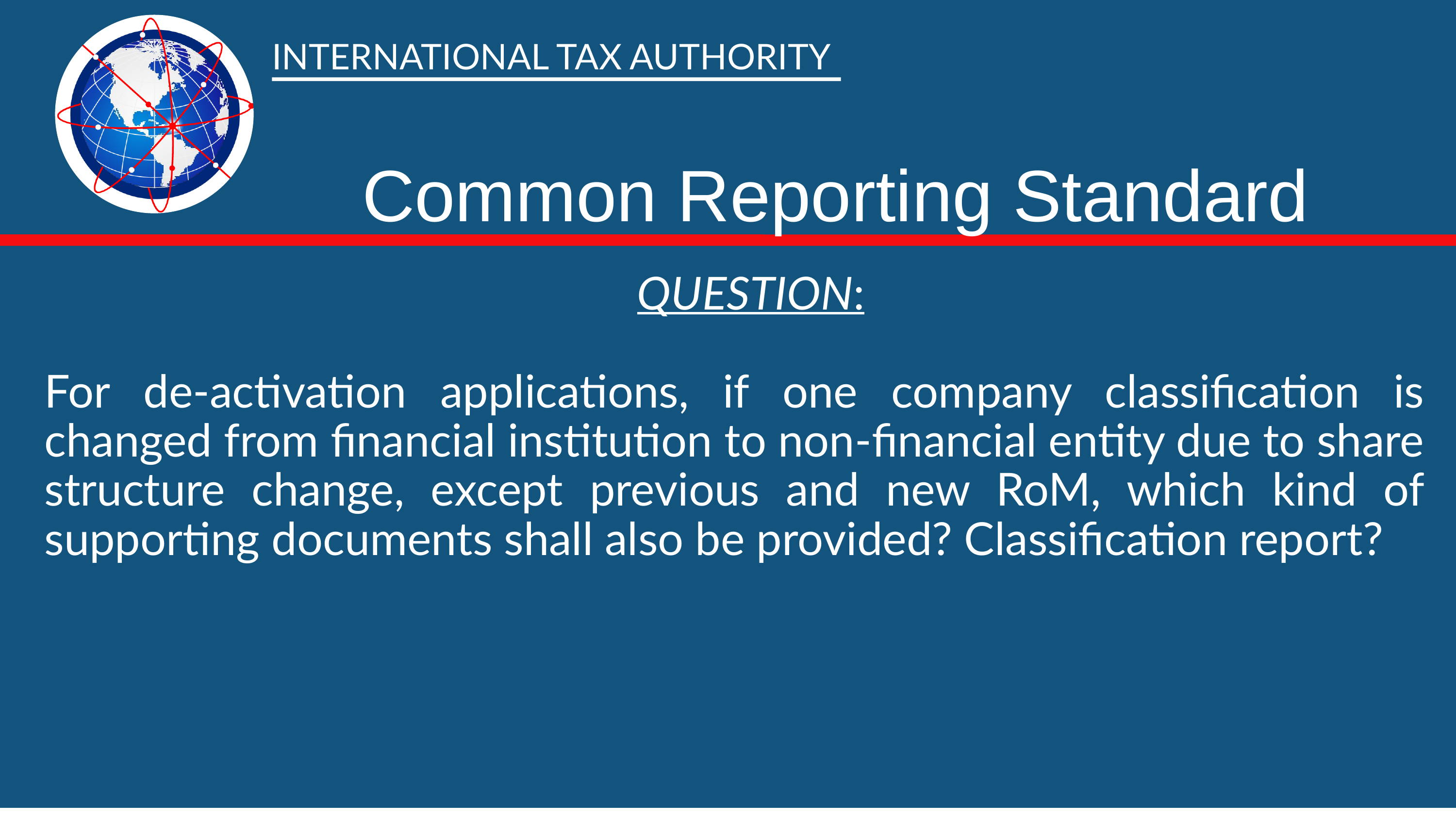

INTERNATIONAL TAX AUTHORITY

Common Reporting Standard

      QUESTION:

For de-activation applications, if one company classification is changed from financial institution to non-financial entity due to share structure change, except previous and new RoM, which kind of supporting documents shall also be provided? Classification report?